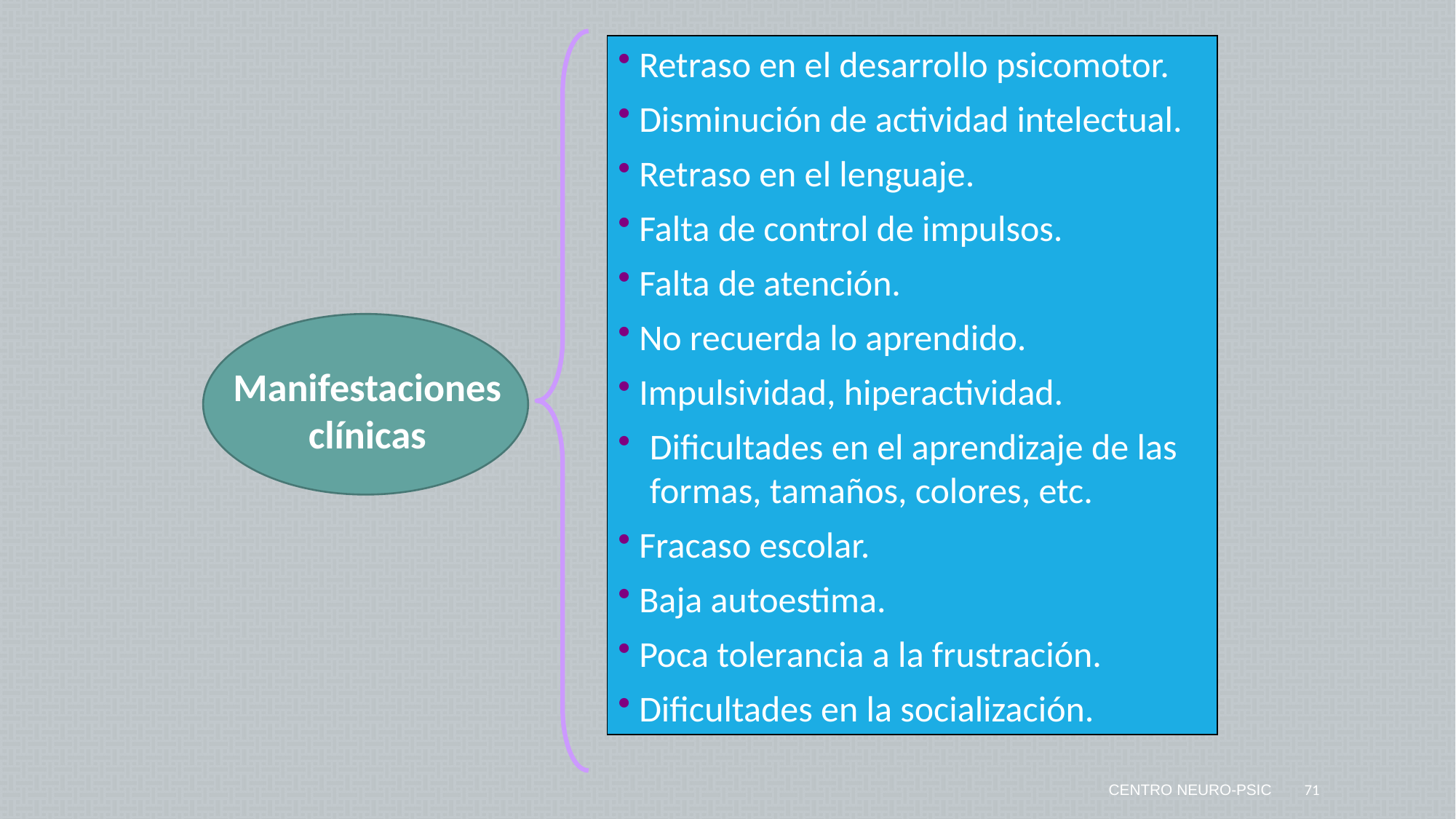

Retraso en el desarrollo psicomotor.
 Disminución de actividad intelectual.
 Retraso en el lenguaje.
 Falta de control de impulsos.
 Falta de atención.
 No recuerda lo aprendido.
 Impulsividad, hiperactividad.
Dificultades en el aprendizaje de las formas, tamaños, colores, etc.
 Fracaso escolar.
 Baja autoestima.
 Poca tolerancia a la frustración.
 Dificultades en la socialización.

Manifestaciones
clínicas
Centro Neuro-Psic
71